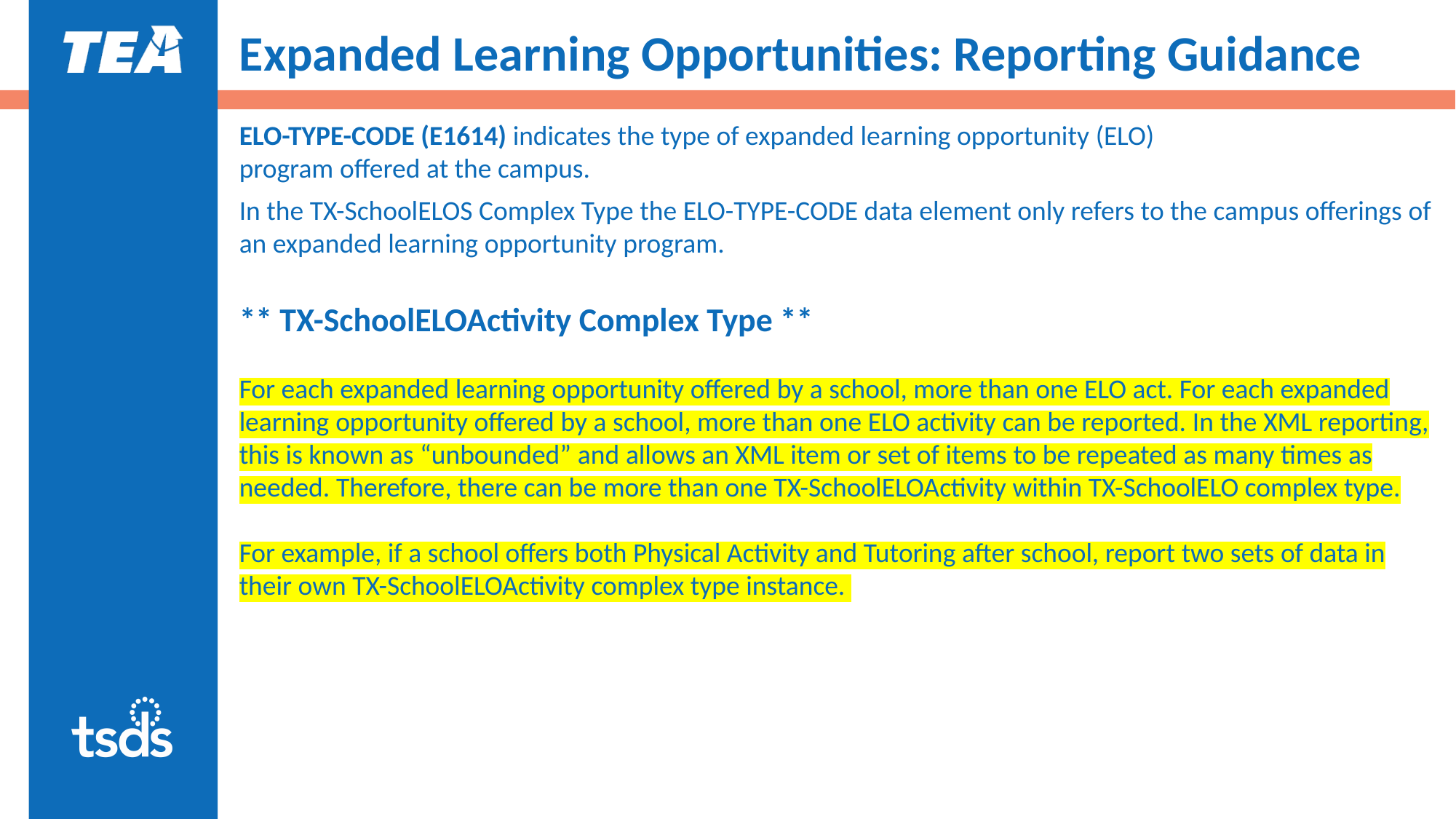

# Expanded Learning Opportunities: Reporting Guidance
ELO-TYPE-CODE (E1614) indicates the type of expanded learning opportunity (ELO)
program offered at the campus.
In the TX-SchoolELOS Complex Type the ELO-TYPE-CODE data element only refers to the campus offerings of an expanded learning opportunity program.

** TX-SchoolELOActivity Complex Type **

For each expanded learning opportunity offered by a school, more than one ELO act. For each expanded learning opportunity offered by a school, more than one ELO activity can be reported. In the XML reporting, this is known as “unbounded” and allows an XML item or set of items to be repeated as many times as needed. Therefore, there can be more than one TX-SchoolELOActivity within TX-SchoolELO complex type.

For example, if a school offers both Physical Activity and Tutoring after school, report two sets of data in their own TX-SchoolELOActivity complex type instance.